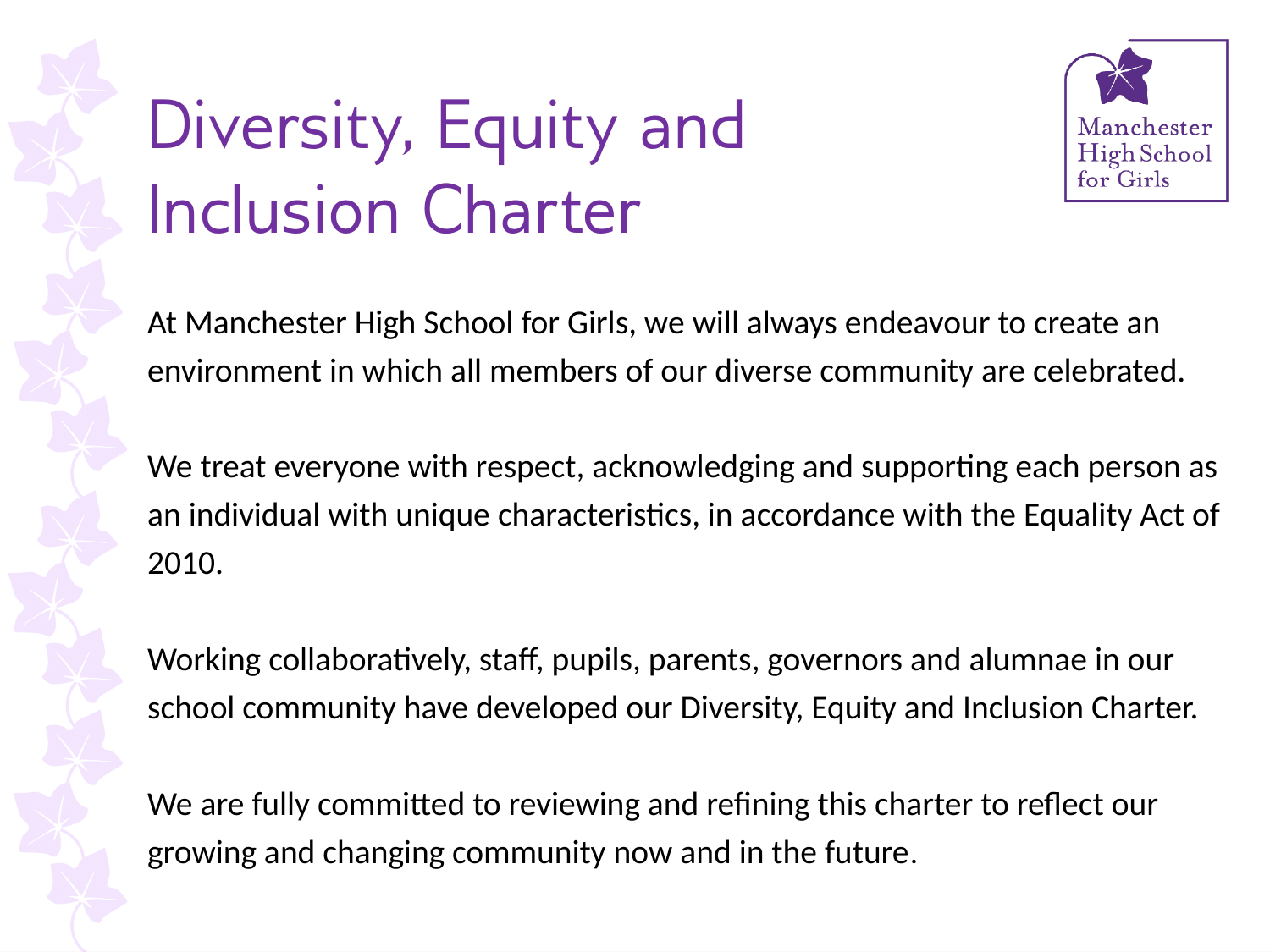

Diversity, Equity and
Inclusion Charter
At Manchester High School for Girls, we will always endeavour to create an environment in which all members of our diverse community are celebrated.

We treat everyone with respect, acknowledging and supporting each person as an individual with unique characteristics, in accordance with the Equality Act of 2010.

Working collaboratively, staff, pupils, parents, governors and alumnae in our school community have developed our Diversity, Equity and Inclusion Charter.

We are fully committed to reviewing and refining this charter to reflect our growing and changing community now and in the future.